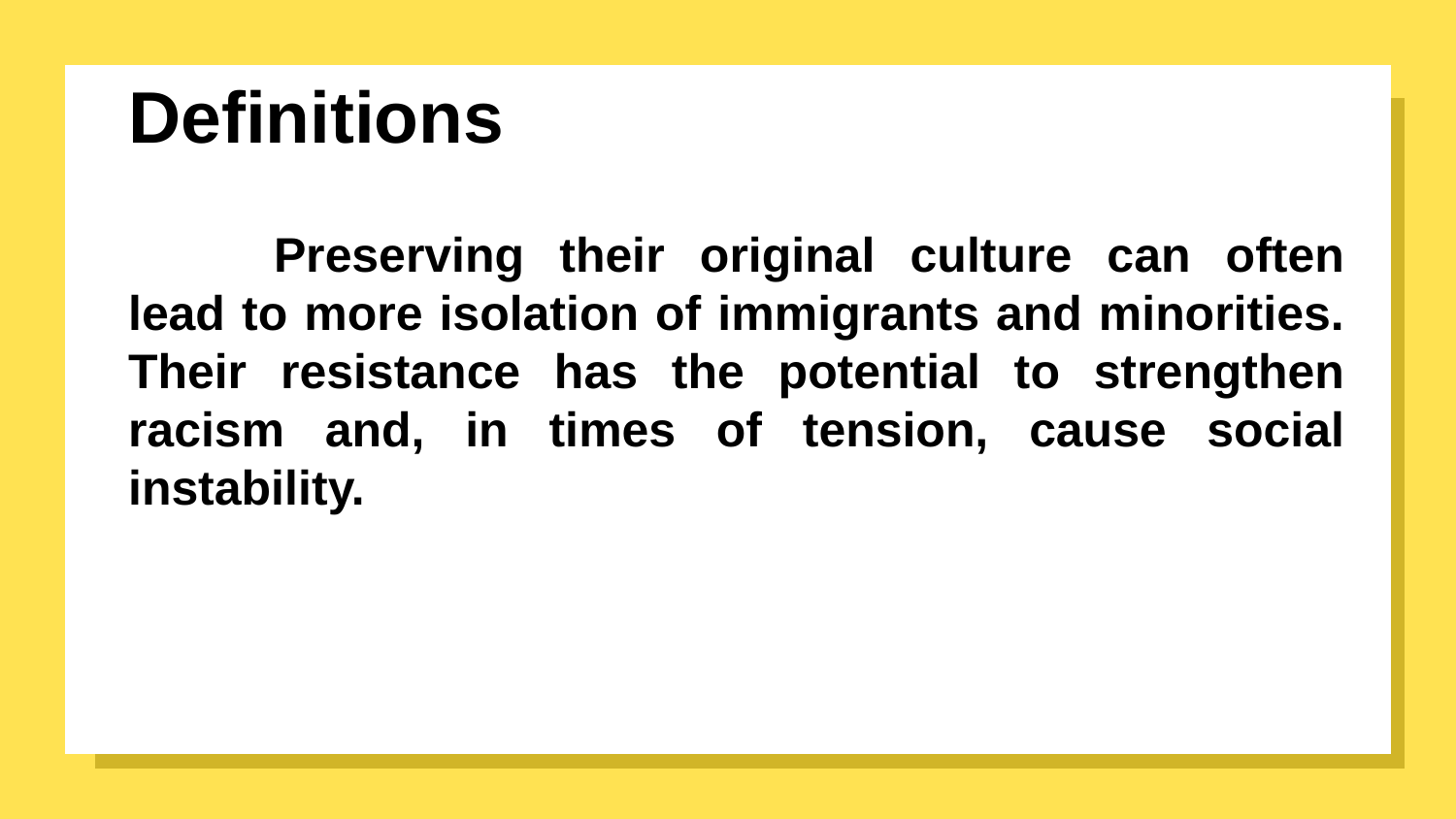

# Definitions
	Preserving their original culture can often lead to more isolation of immigrants and minorities. Their resistance has the potential to strengthen racism and, in times of tension, cause social instability.